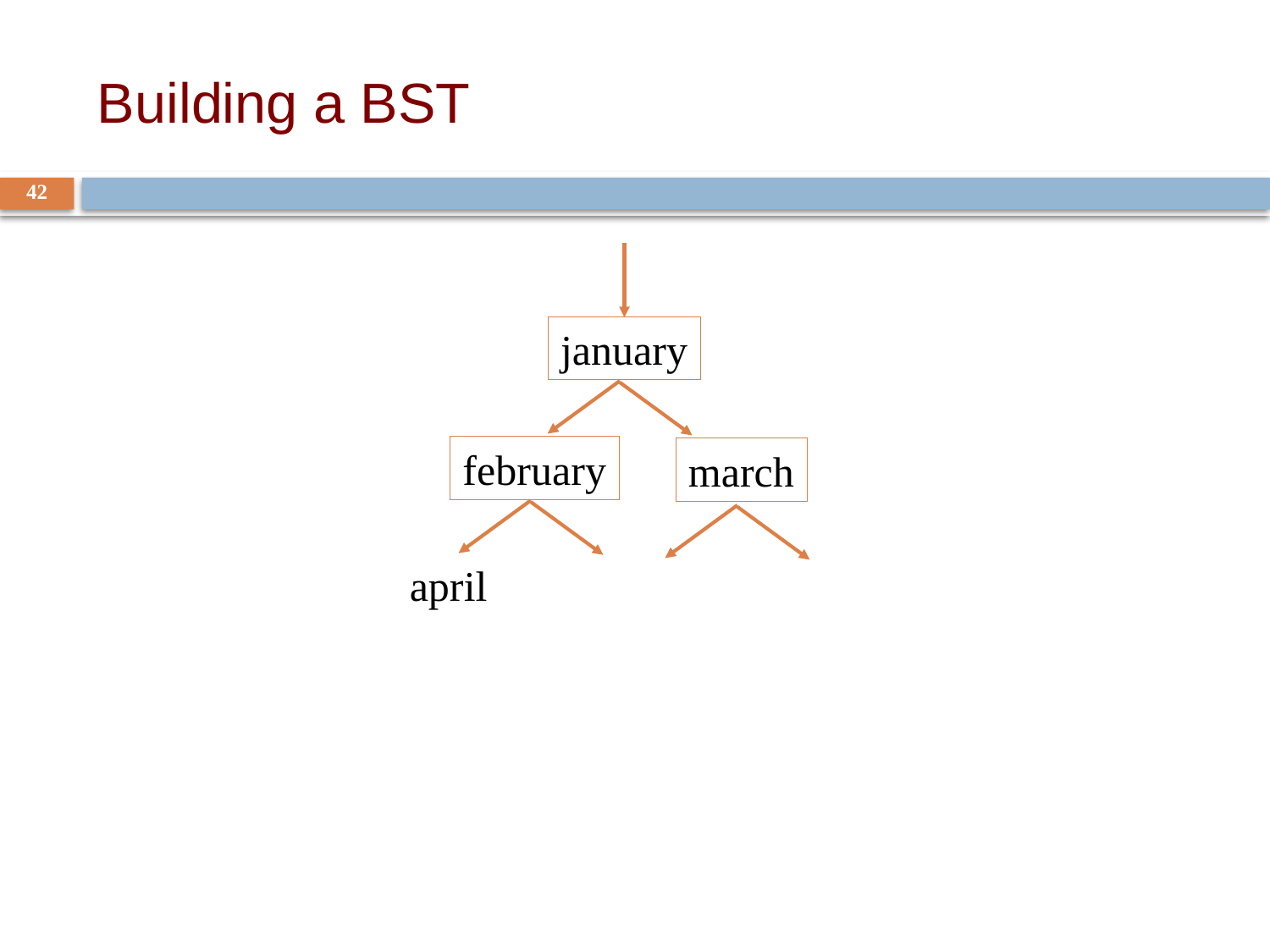

# Building a BST
42
january
february
march
april